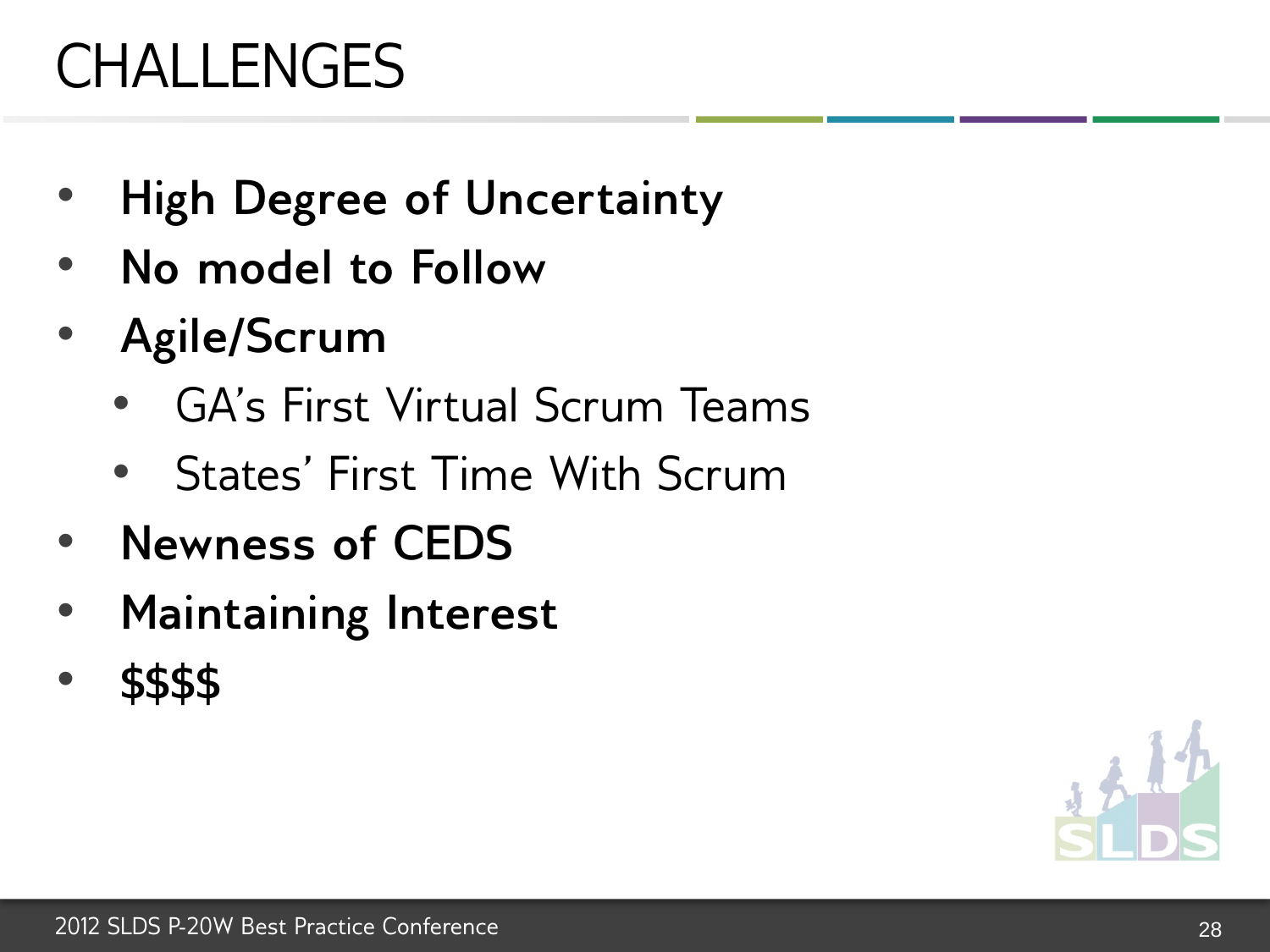

# Challenges
High Degree of Uncertainty
No model to Follow
Agile/Scrum
GA’s First Virtual Scrum Teams
States’ First Time With Scrum
Newness of CEDS
Maintaining Interest
$$$$

28